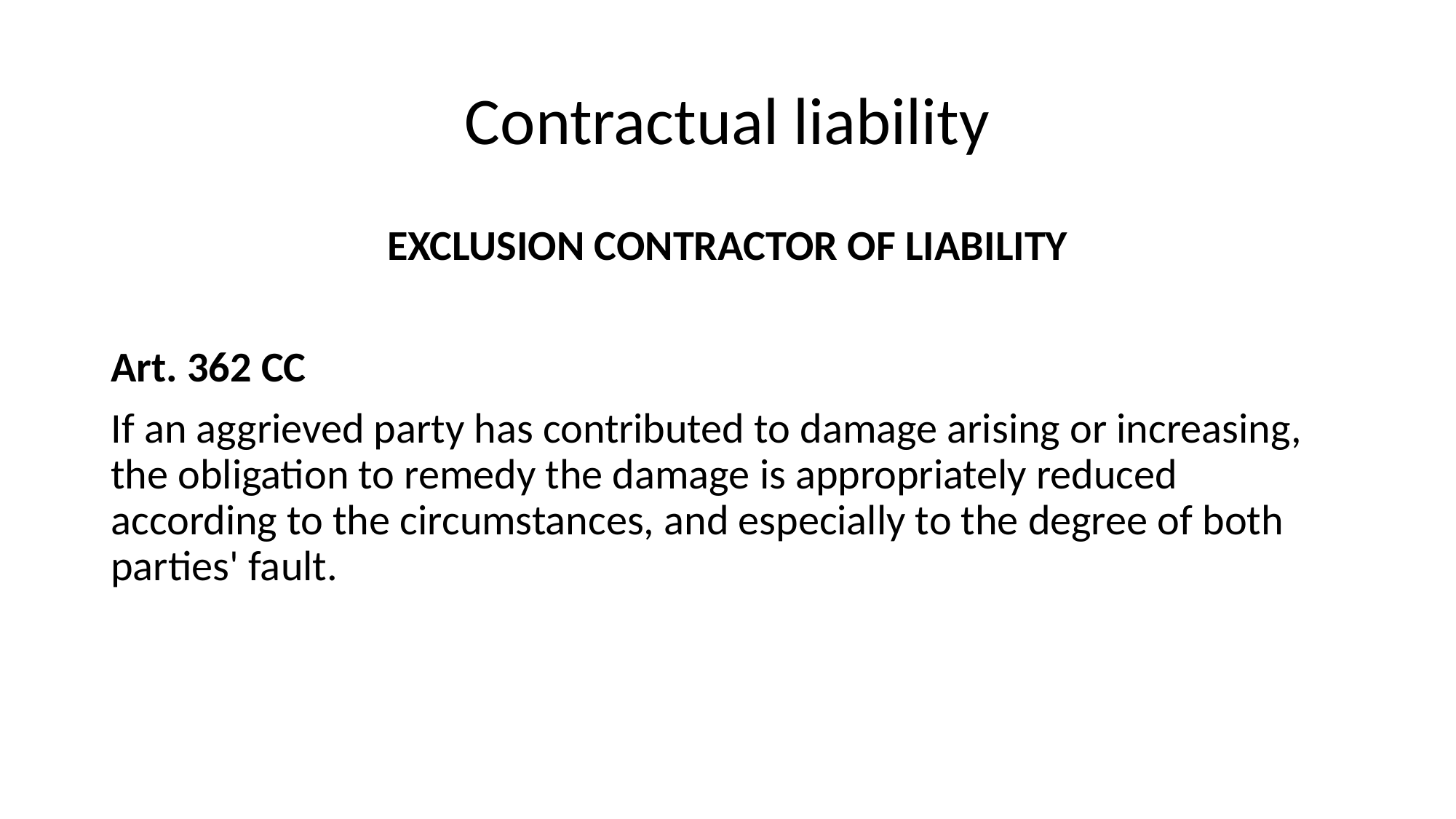

# Contractual liability
EXCLUSION CONTRACTOR OF LIABILITY

Art. 362 CC
If an aggrieved party has contributed to damage arising or increasing, the obligation to remedy the damage is appropriately reduced according to the circumstances, and especially to the degree of both parties' fault.